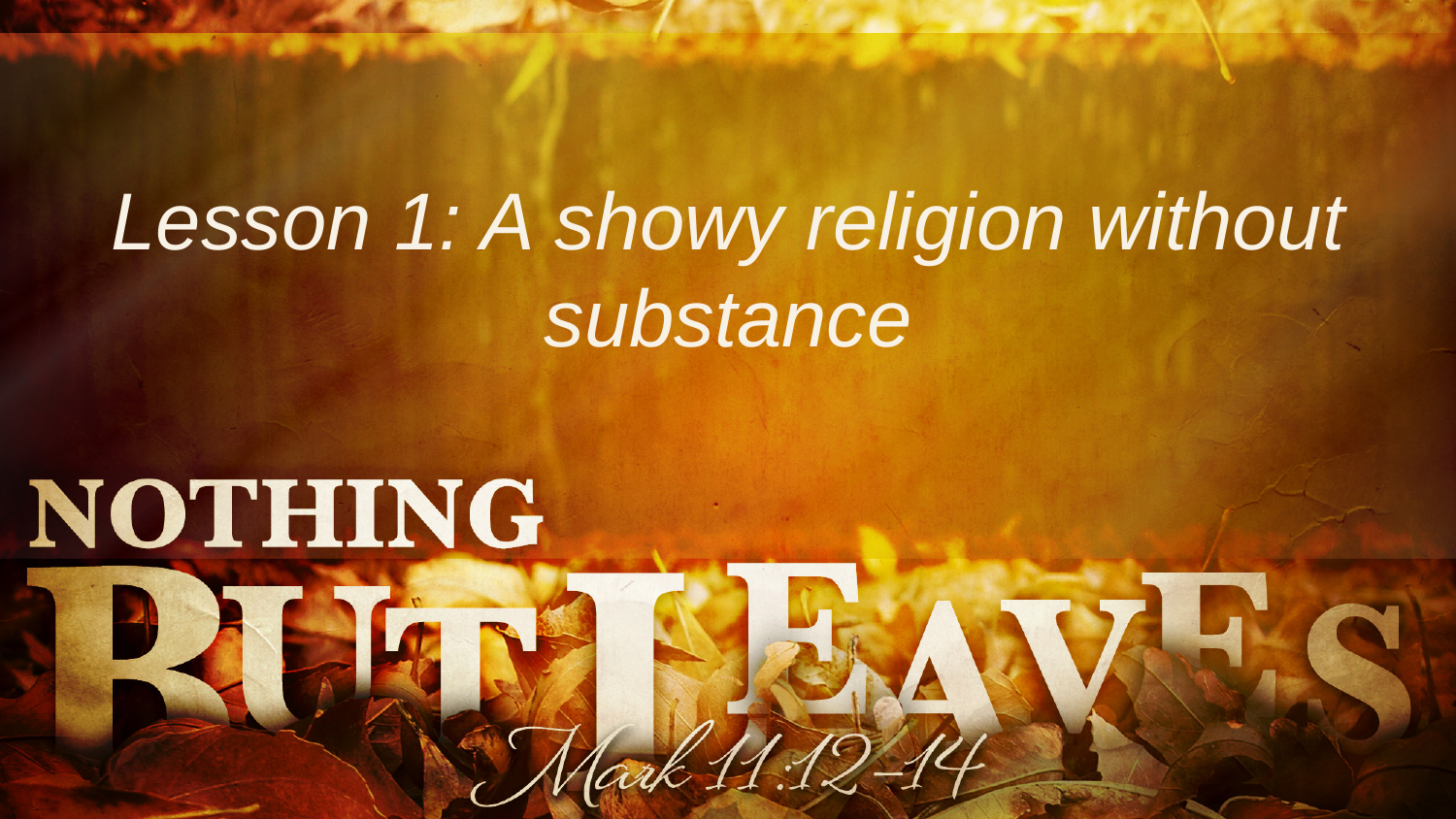

Lesson 1: A showy religion without substance